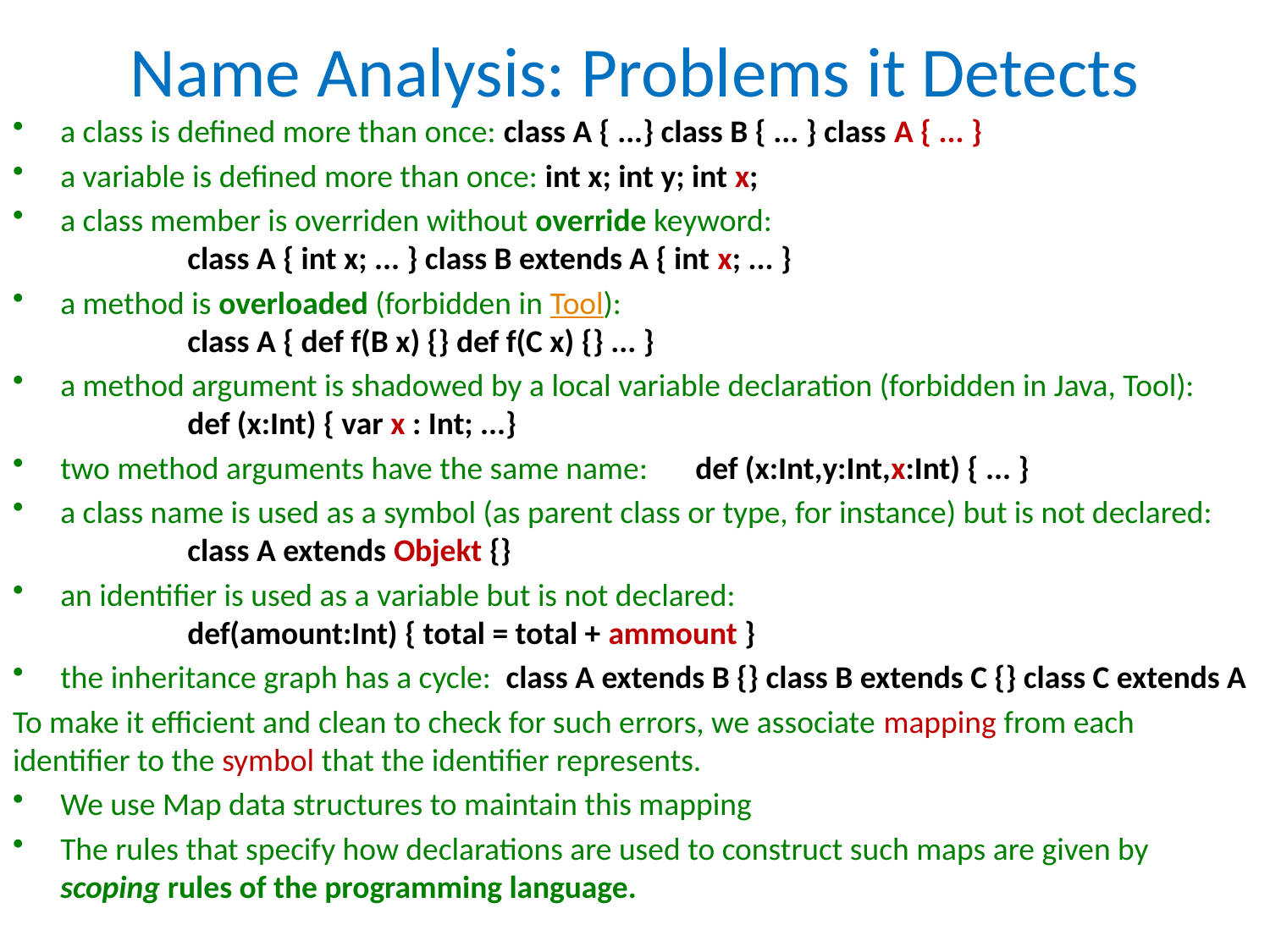

# Name Analysis: Problems it Detects
a class is defined more than once: class A { ...} class B { ... } class A { ... }
a variable is defined more than once: int x; int y; int x;
a class member is overriden without override keyword:
	class A { int x; ... } class B extends A { int x; ... }
a method is overloaded (forbidden in Tool):
	class A { def f(B x) {} def f(C x) {} ... }
a method argument is shadowed by a local variable declaration (forbidden in Java, Tool):
	def (x:Int) { var x : Int; ...}
two method arguments have the same name: 	def (x:Int,y:Int,x:Int) { ... }
a class name is used as a symbol (as parent class or type, for instance) but is not declared: 	class A extends Objekt {}
an identifier is used as a variable but is not declared:
	def(amount:Int) { total = total + ammount }
the inheritance graph has a cycle:  class A extends B {} class B extends C {} class C extends A
To make it efficient and clean to check for such errors, we associate mapping from each identifier to the symbol that the identifier represents.
We use Map data structures to maintain this mapping
The rules that specify how declarations are used to construct such maps are given by
scoping rules of the programming language.